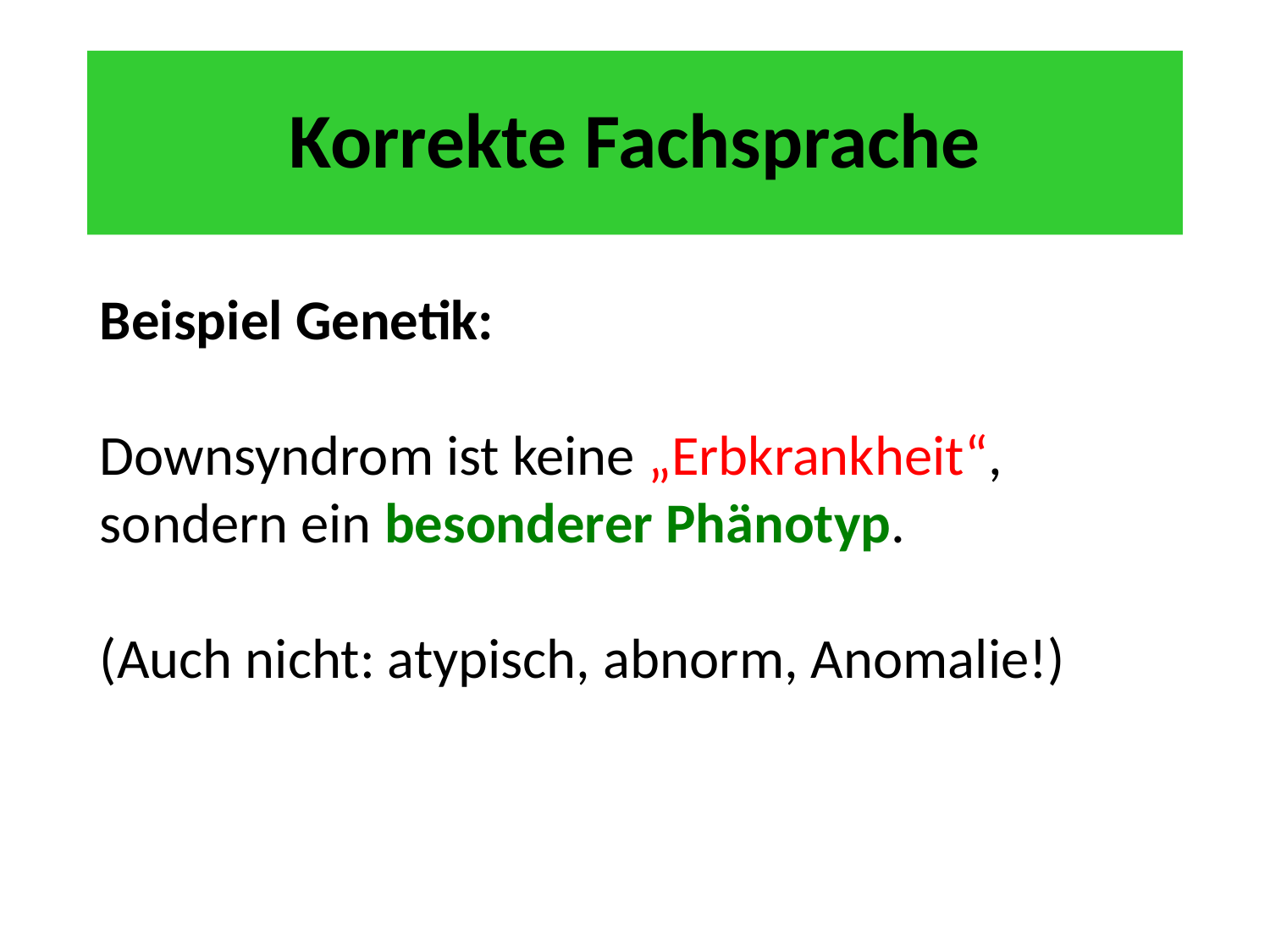

# Korrekte Fachsprache

Beispiel Genetik:

Downsyndrom ist keine „Erbkrankheit“, sondern ein besonderer Phänotyp.

(Auch nicht: atypisch, abnorm, Anomalie!)